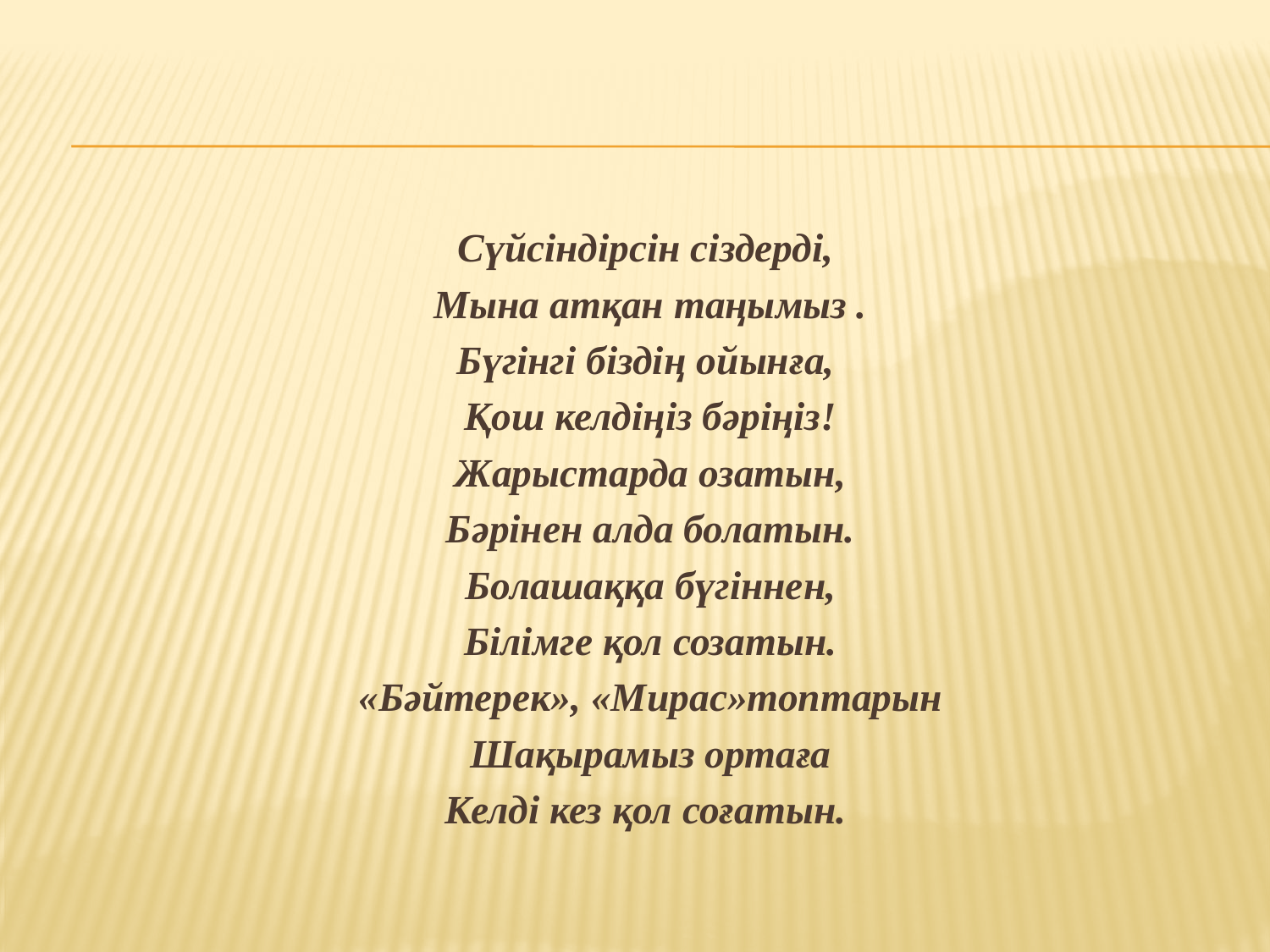

#
Сүйсіндірсін сіздерді,
 Мына атқан таңымыз .
 Бүгінгі біздің ойынға,
 Қош келдіңіз бәріңіз!
 Жарыстарда озатын,
 Бәрінен алда болатын.
 Болашаққа бүгіннен,
 Білімге қол созатын.
 «Бәйтерек», «Мирас»топтарын
 Шақырамыз ортаға
 Келді кез қол соғатын.